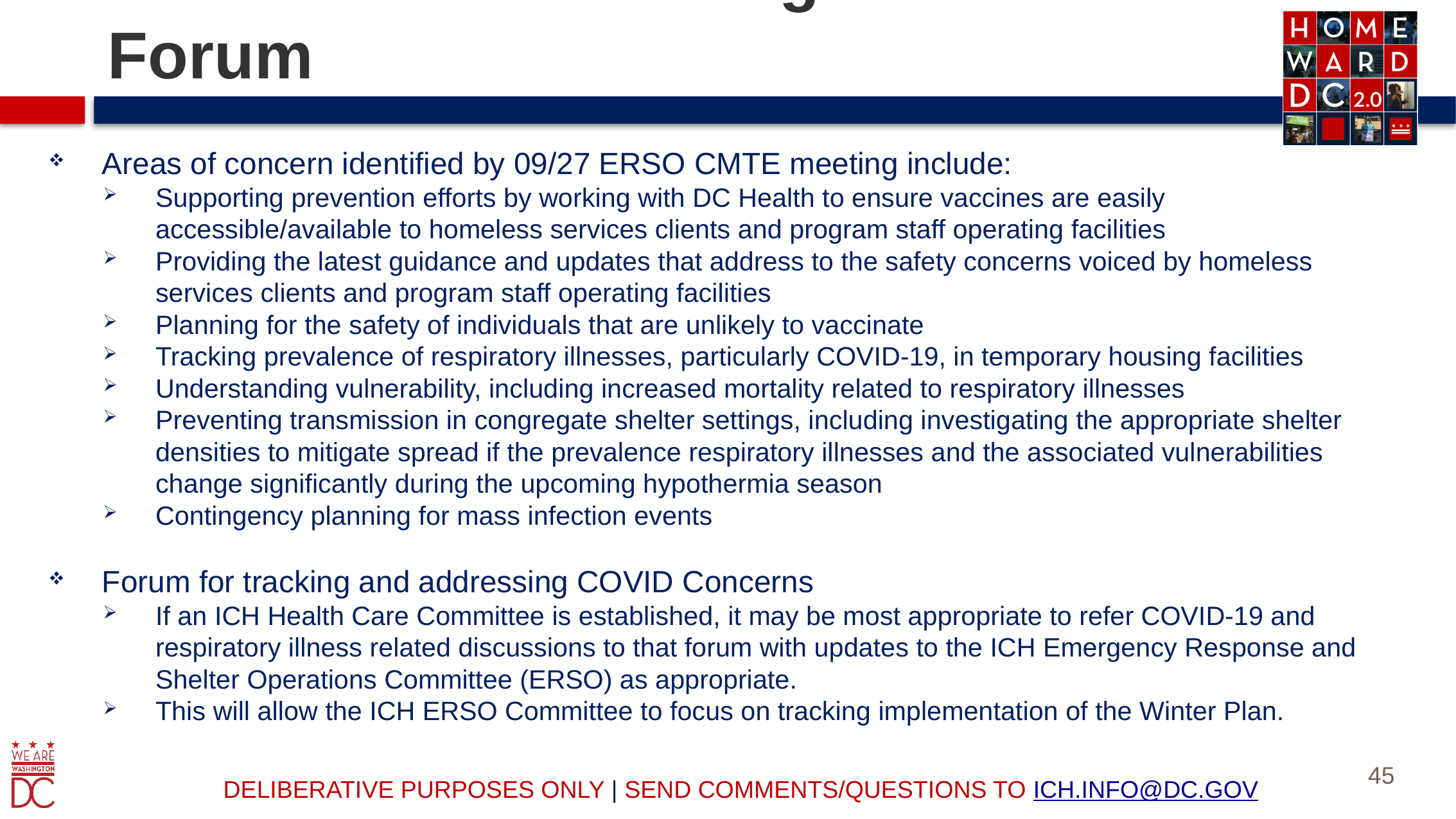

# COVID-19 Outstanding Concerns & Forum
Areas of concern identified by 09/27 ERSO CMTE meeting include:
Supporting prevention efforts by working with DC Health to ensure vaccines are easily accessible/available to homeless services clients and program staff operating facilities
Providing the latest guidance and updates that address to the safety concerns voiced by homeless services clients and program staff operating facilities
Planning for the safety of individuals that are unlikely to vaccinate
Tracking prevalence of respiratory illnesses, particularly COVID-19, in temporary housing facilities
Understanding vulnerability, including increased mortality related to respiratory illnesses
Preventing transmission in congregate shelter settings, including investigating the appropriate shelter densities to mitigate spread if the prevalence respiratory illnesses and the associated vulnerabilities change significantly during the upcoming hypothermia season
Contingency planning for mass infection events

Forum for tracking and addressing COVID Concerns
If an ICH Health Care Committee is established, it may be most appropriate to refer COVID-19 and respiratory illness related discussions to that forum with updates to the ICH Emergency Response and Shelter Operations Committee (ERSO) as appropriate.
This will allow the ICH ERSO Committee to focus on tracking implementation of the Winter Plan.

45